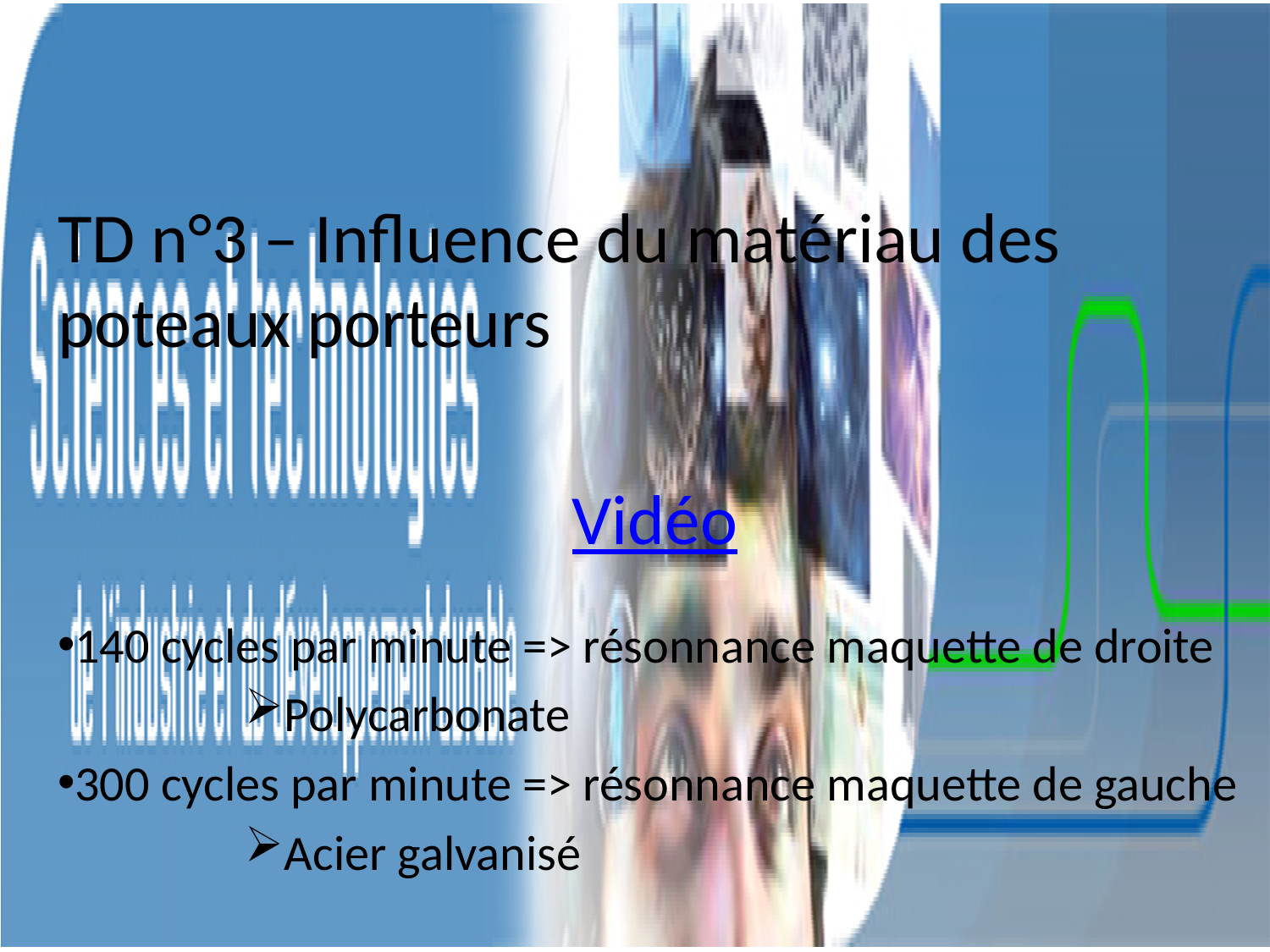

TD n°3 – Influence du matériau des poteaux porteurs

Vidéo

140 cycles par minute => résonnance maquette de droite
Polycarbonate
300 cycles par minute => résonnance maquette de gauche
Acier galvanisé